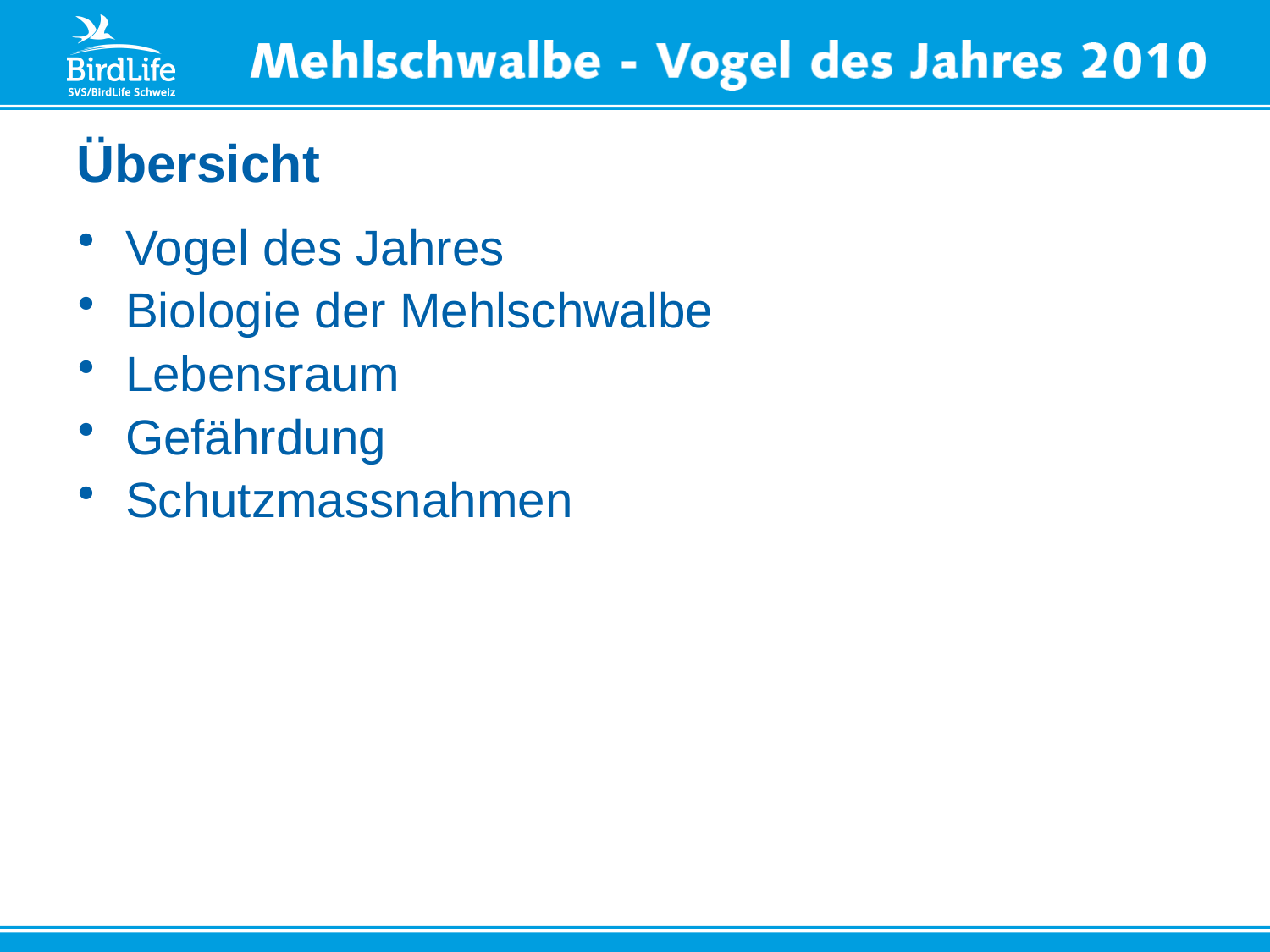

# Übersicht
Vogel des Jahres
Biologie der Mehlschwalbe
Lebensraum
Gefährdung
Schutzmassnahmen